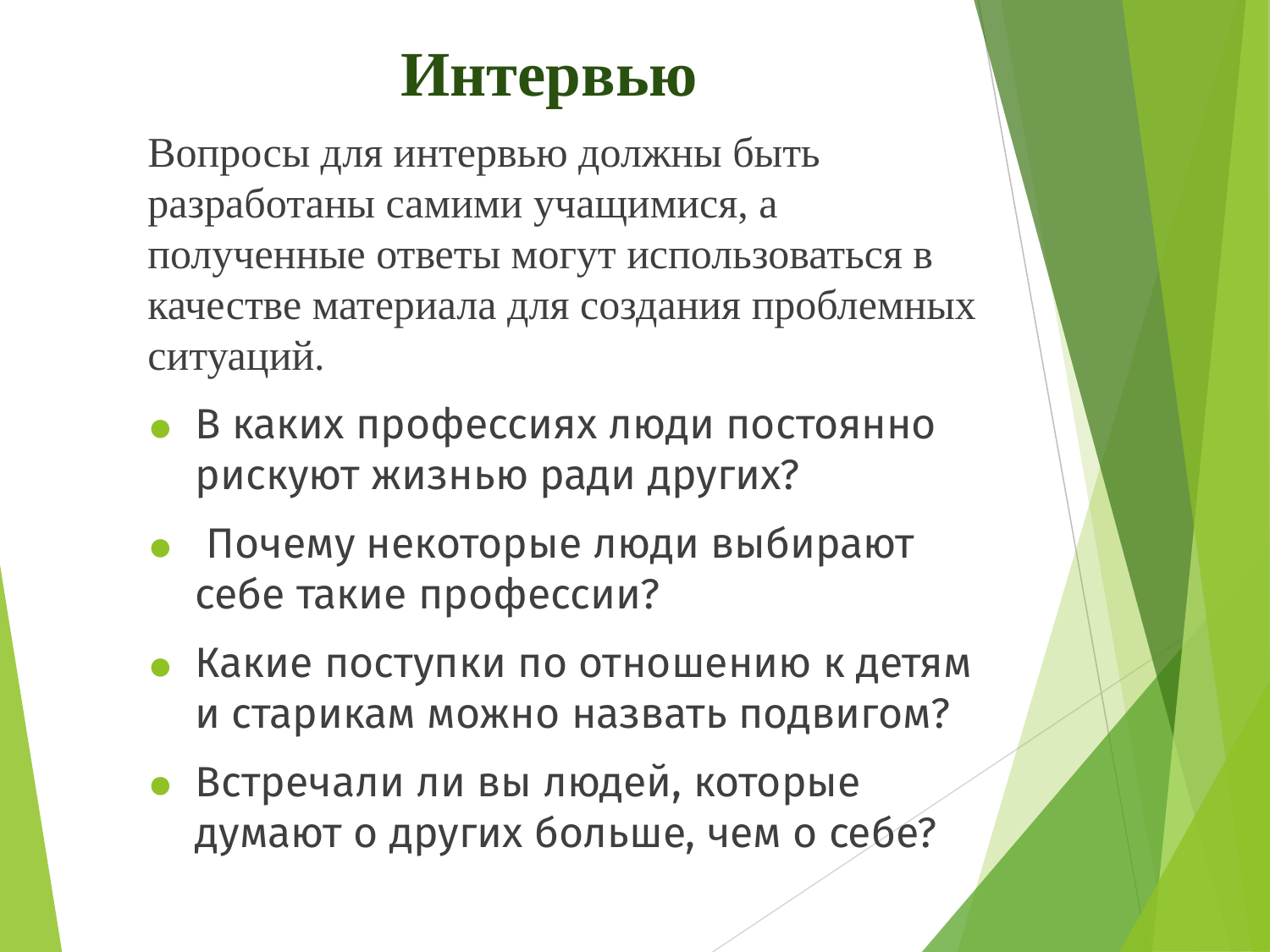

# Интервью
Вопросы для интервью должны быть разработаны самими учащимися, а полученные ответы могут использоваться в качестве материала для создания проблемных ситуаций.
В каких профессиях люди постоянно рискуют жизнью ради других?
 Почему некоторые люди выбирают себе такие профессии?
Какие поступки по отношению к детям и стари­кам можно назвать подвигом?
Встречали ли вы людей, которые думают о дру­гих больше, чем о себе?